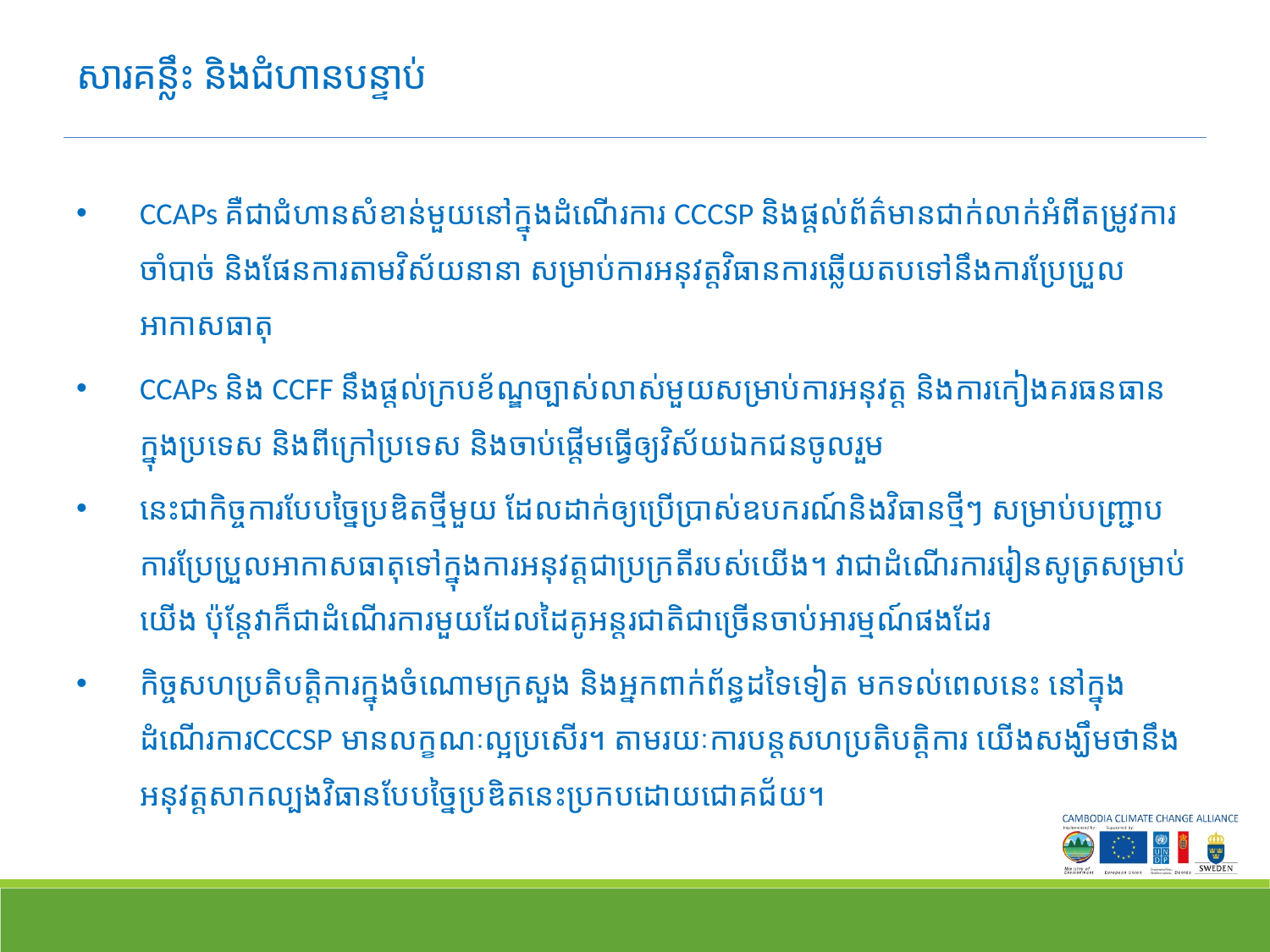

# សារគន្លឹះ និងជំហានបន្ទាប់
CCAPs គឺជាជំហានសំខាន់មួយនៅក្នុងដំណើរការ CCCSP និងផ្តល់ព័ត៌មានជាក់លាក់អំពីតម្រូវការចាំបាច់ និងផែនការតាមវិស័យនានា សម្រាប់ការអនុវត្តវិធានការឆ្លើយតបទៅនឹងការប្រែប្រួលអាកាសធាតុ
CCAPs និង CCFF នឹងផ្តល់ក្របខ័ណ្ឌច្បាស់លាស់មួយសម្រាប់ការអនុវត្ត និងការកៀងគរធនធានក្នុងប្រទេស និងពីក្រៅប្រទេស និងចាប់ផ្តើមធ្វើឲ្យវិស័យឯកជនចូលរួម
នេះជាកិច្ចការបែបច្នៃប្រឌិតថ្មីមួយ ដែលដាក់ឲ្យប្រើប្រាស់ឧបករណ៍និងវិធានថ្មីៗ សម្រាប់បញ្រ្ជាបការប្រែប្រួលអាកាសធាតុទៅក្នុងការអនុវត្តជាប្រក្រតីរបស់យើង។ វាជាដំណើរការរៀនសូត្រសម្រាប់យើង ប៉ុន្តែវាក៏ជាដំណើរការមួយដែលដៃគូអន្តរជាតិជាច្រើនចាប់អារម្មណ៍ផងដែរ
កិច្ចសហប្រតិបត្តិការក្នុងចំណោមក្រសួង និងអ្នកពាក់ព័ន្ធដទៃទៀត មកទល់ពេលនេះ​ នៅក្នុងដំណើរការCCCSP មានលក្ខណៈល្អប្រសើរ។ តាមរយៈការបន្តសហប្រតិបត្តិការ យើងសង្ឃឹមថានឹងអនុវត្តសាកល្បងវិធានបែបច្នៃប្រឌិតនេះប្រកបដោយជោគជ័យ។